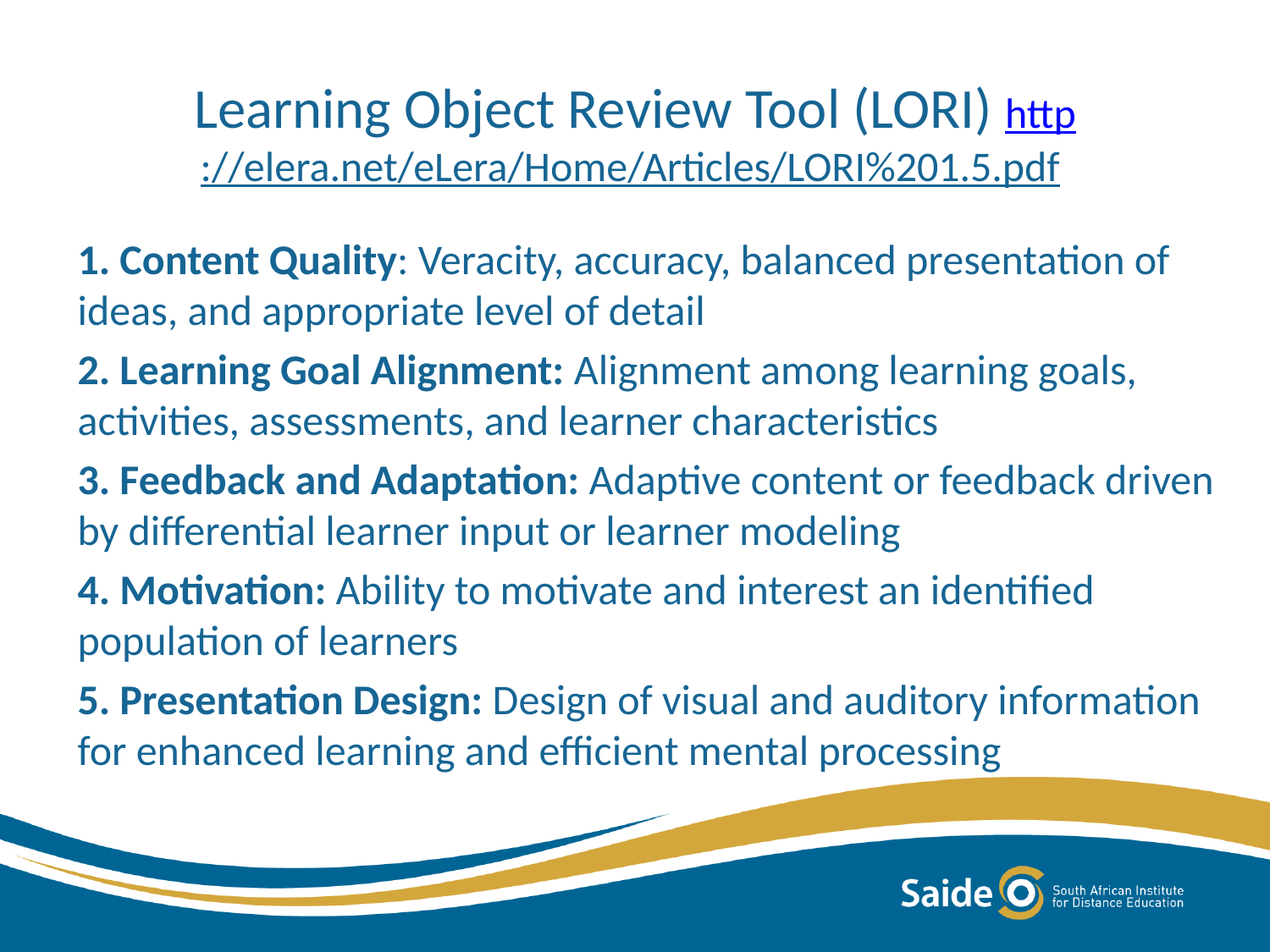

# Learning Object Review Tool (LORI) http://elera.net/eLera/Home/Articles/LORI%201.5.pdf
1. Content Quality: Veracity, accuracy, balanced presentation of ideas, and appropriate level of detail
2. Learning Goal Alignment: Alignment among learning goals, activities, assessments, and learner characteristics
3. Feedback and Adaptation: Adaptive content or feedback driven by differential learner input or learner modeling
4. Motivation: Ability to motivate and interest an identified population of learners
5. Presentation Design: Design of visual and auditory information for enhanced learning and efficient mental processing